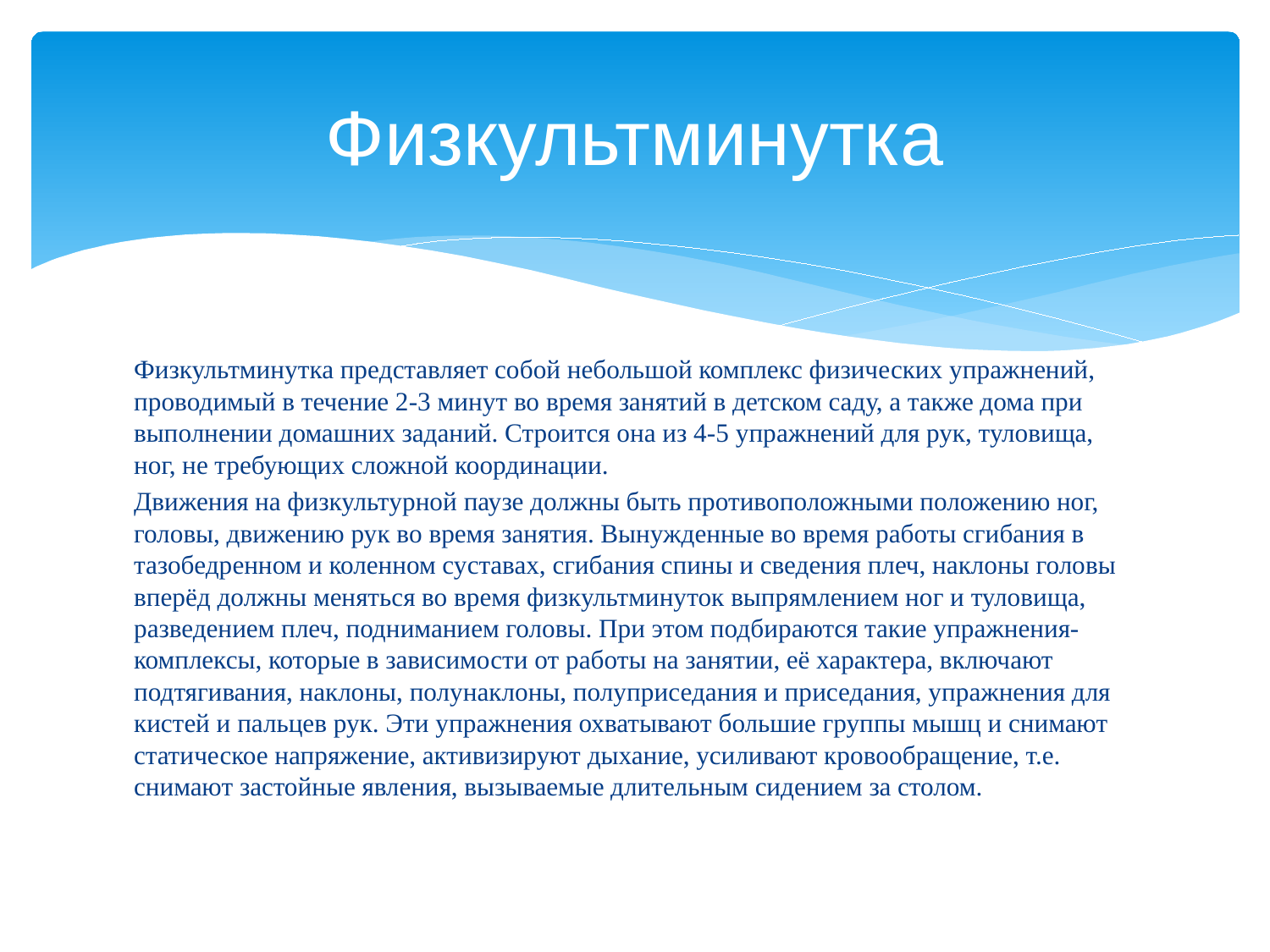

# Физкультминутка
Физкультминутка представляет собой небольшой комплекс физических упражнений, проводимый в течение 2-3 минут во время занятий в детском саду, а также дома при выполнении домашних заданий. Строится она из 4-5 упражнений для рук, туловища, ног, не требующих сложной координации.
Движения на физкультурной паузе должны быть противоположными положению ног, головы, движению рук во время занятия. Вынужденные во время работы сгибания в тазобедренном и коленном суставах, сгибания спины и сведения плеч, наклоны головы вперёд должны меняться во время физкультминуток выпрямлением ног и туловища, разведением плеч, подниманием головы. При этом подбираются такие упражнения-комплексы, которые в зависимости от работы на занятии, её характера, включают подтягивания, наклоны, полунаклоны, полуприседания и приседания, упражнения для кистей и пальцев рук. Эти упражнения охватывают большие группы мышц и снимают статическое напряжение, активизируют дыхание, усиливают кровообращение, т.е. снимают застойные явления, вызываемые длительным сидением за столом.